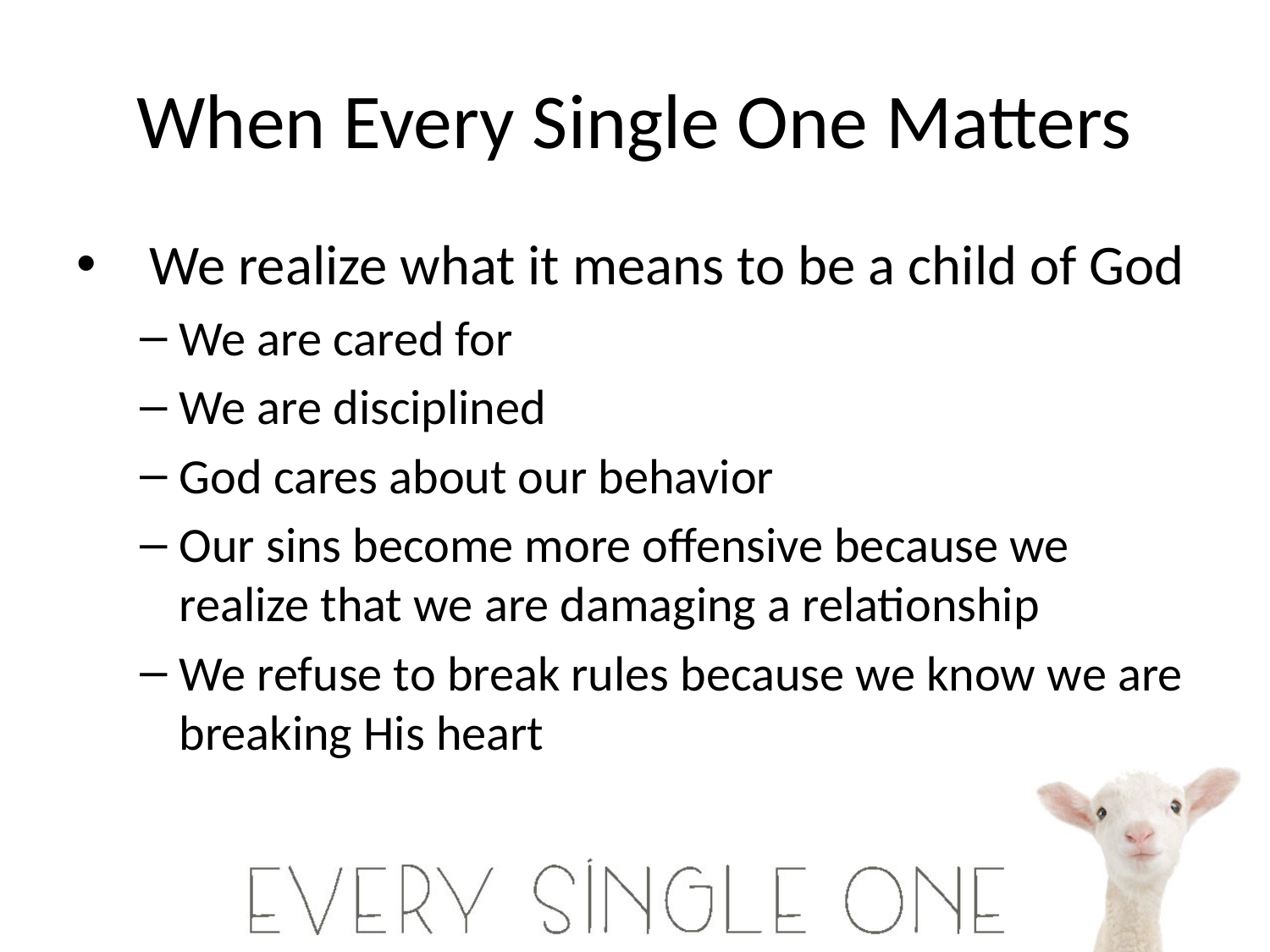

# When Every Single One Matters
  We realize what it means to be a child of God
We are cared for
We are disciplined
God cares about our behavior
Our sins become more offensive because we realize that we are damaging a relationship
We refuse to break rules because we know we are breaking His heart